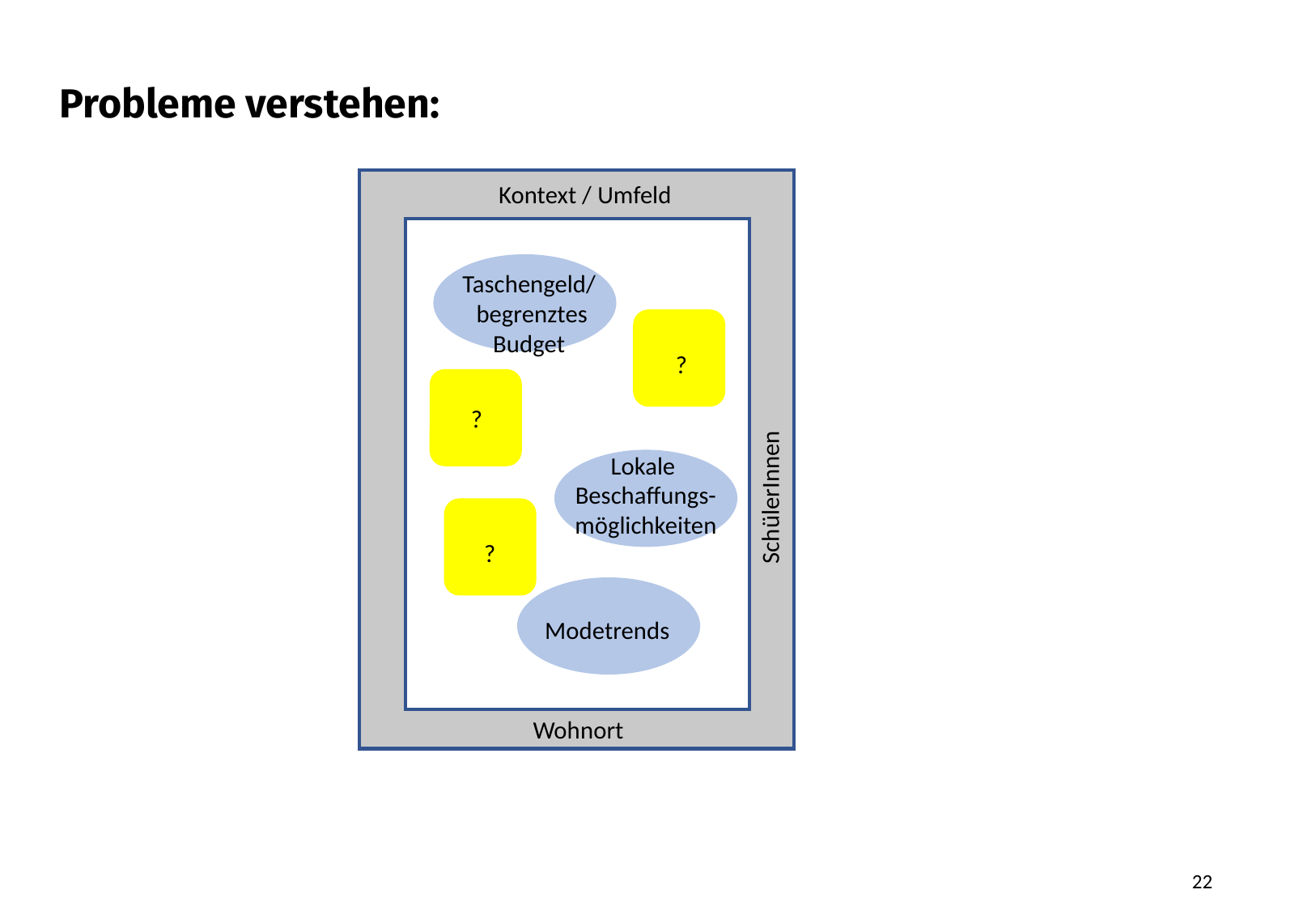

Probleme verstehen:

Kontext / Umfeld

Taschengeld/
begrenztes Budget

?

?
SchülerInnen
Lokale
Beschaffungs-
möglichkeiten

?

Modetrends
Wohnort
22